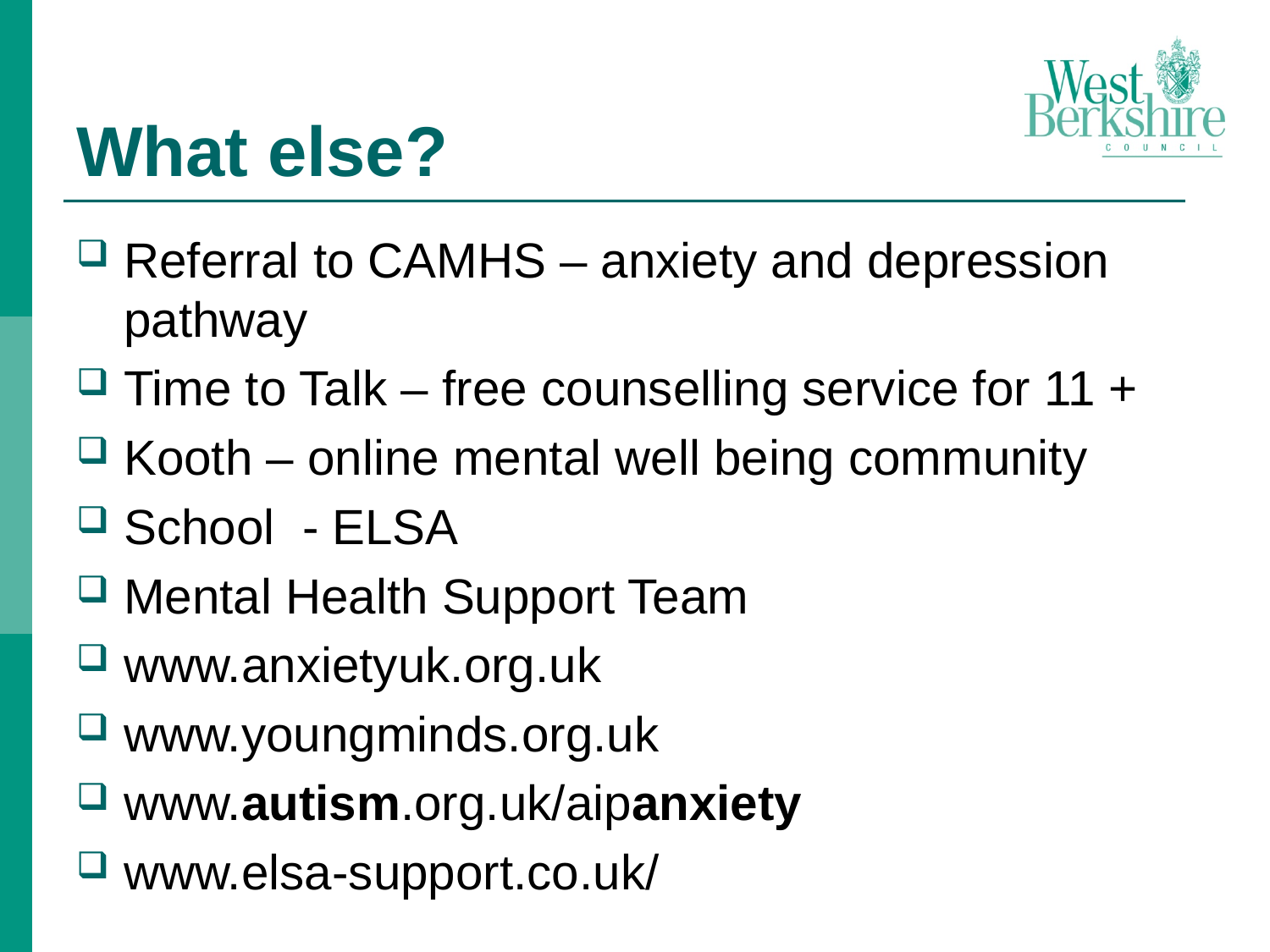

# What else?
Referral to CAMHS – anxiety and depression pathway
Time to Talk – free counselling service for 11 +
Kooth – online mental well being community
School  - ELSA
Mental Health Support Team
www.anxietyuk.org.uk
www.youngminds.org.uk
www.autism.org.uk/aipanxiety
www.elsa-support.co.uk/